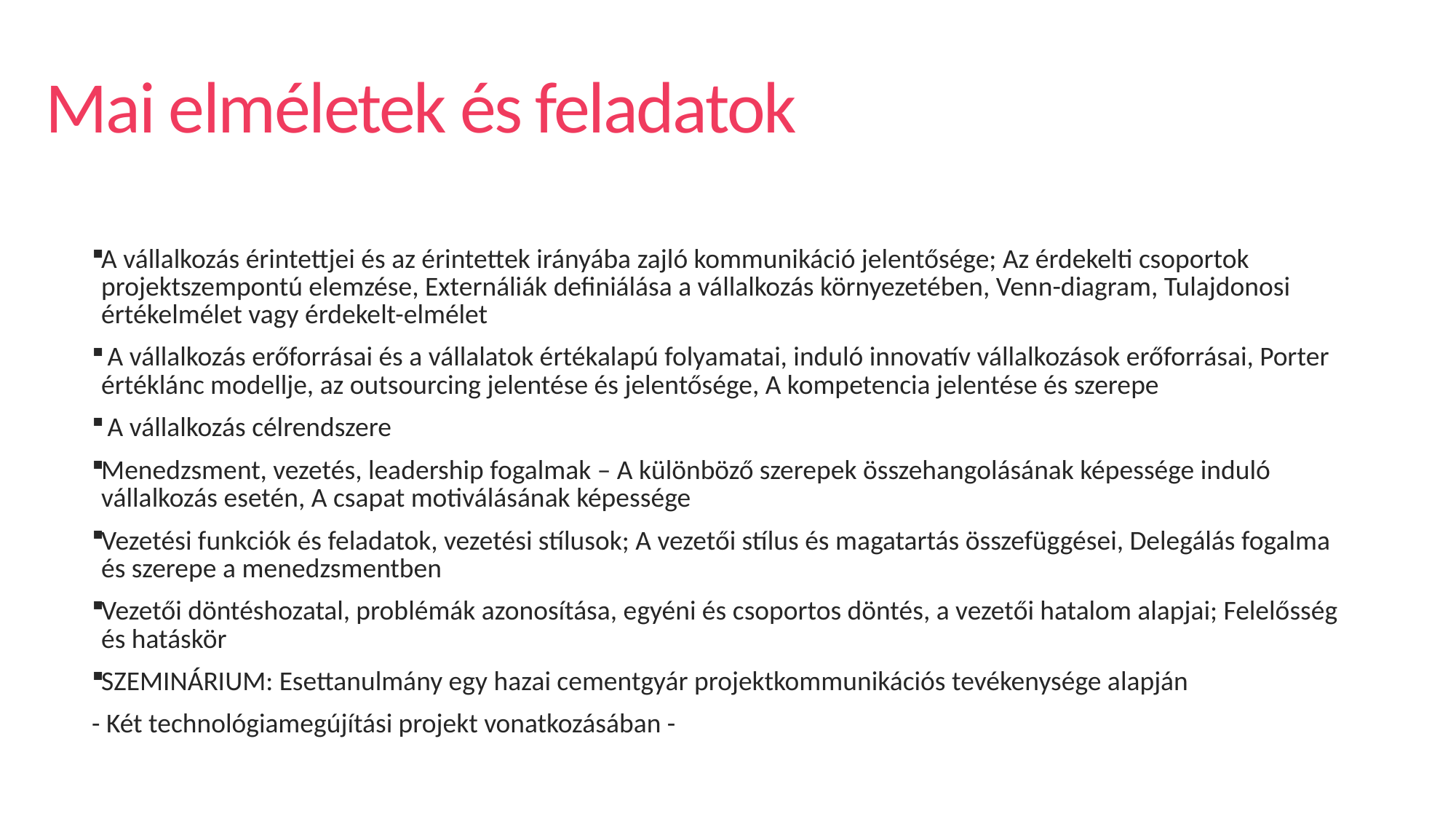

# Mai elméletek és feladatok
A vállalkozás érintettjei és az érintettek irányába zajló kommunikáció jelentősége; Az érdekelti csoportok projektszempontú elemzése, Externáliák definiálása a vállalkozás környezetében, Venn-diagram, Tulajdonosi értékelmélet vagy érdekelt-elmélet
 A vállalkozás erőforrásai és a vállalatok értékalapú folyamatai, induló innovatív vállalkozások erőforrásai, Porter értéklánc modellje, az outsourcing jelentése és jelentősége, A kompetencia jelentése és szerepe
 A vállalkozás célrendszere
Menedzsment, vezetés, leadership fogalmak – A különböző szerepek összehangolásának képessége induló vállalkozás esetén, A csapat motiválásának képessége
Vezetési funkciók és feladatok, vezetési stílusok; A vezetői stílus és magatartás összefüggései, Delegálás fogalma és szerepe a menedzsmentben
Vezetői döntéshozatal, problémák azonosítása, egyéni és csoportos döntés, a vezetői hatalom alapjai; Felelősség és hatáskör
SZEMINÁRIUM: Esettanulmány egy hazai cementgyár projektkommunikációs tevékenysége alapján
- Két technológiamegújítási projekt vonatkozásában -